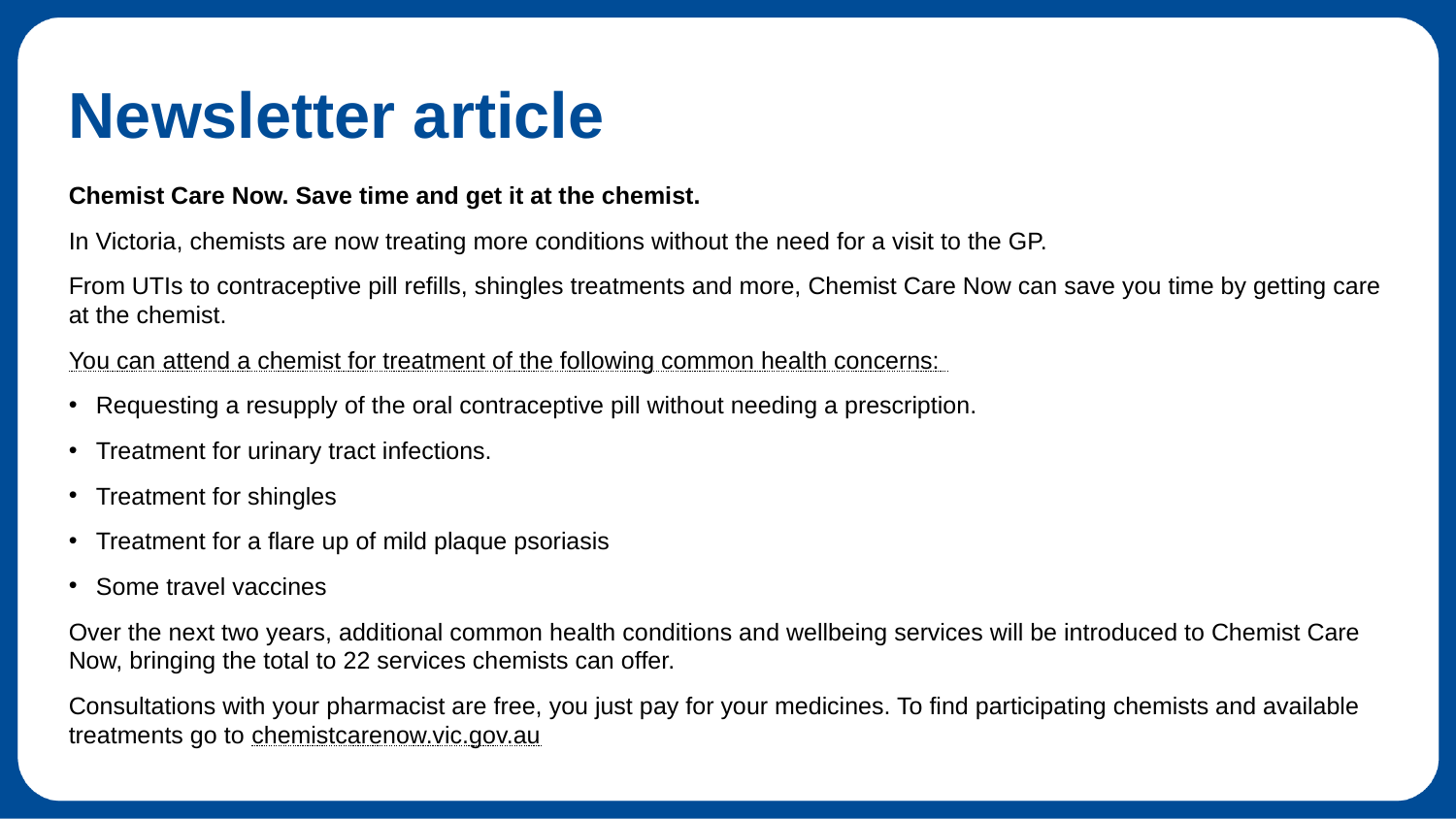

# Newsletter article
Chemist Care Now. Save time and get it at the chemist.
In Victoria, chemists are now treating more conditions without the need for a visit to the GP.
From UTIs to contraceptive pill refills, shingles treatments and more, Chemist Care Now can save you time by getting care at the chemist.
You can attend a chemist for treatment of the following common health concerns:
Requesting a resupply of the oral contraceptive pill without needing a prescription.
Treatment for urinary tract infections.
Treatment for shingles
Treatment for a flare up of mild plaque psoriasis
Some travel vaccines
Over the next two years, additional common health conditions and wellbeing services will be introduced to Chemist Care Now, bringing the total to 22 services chemists can offer.
Consultations with your pharmacist are free, you just pay for your medicines. To find participating chemists and available treatments go to chemistcarenow.vic.gov.au